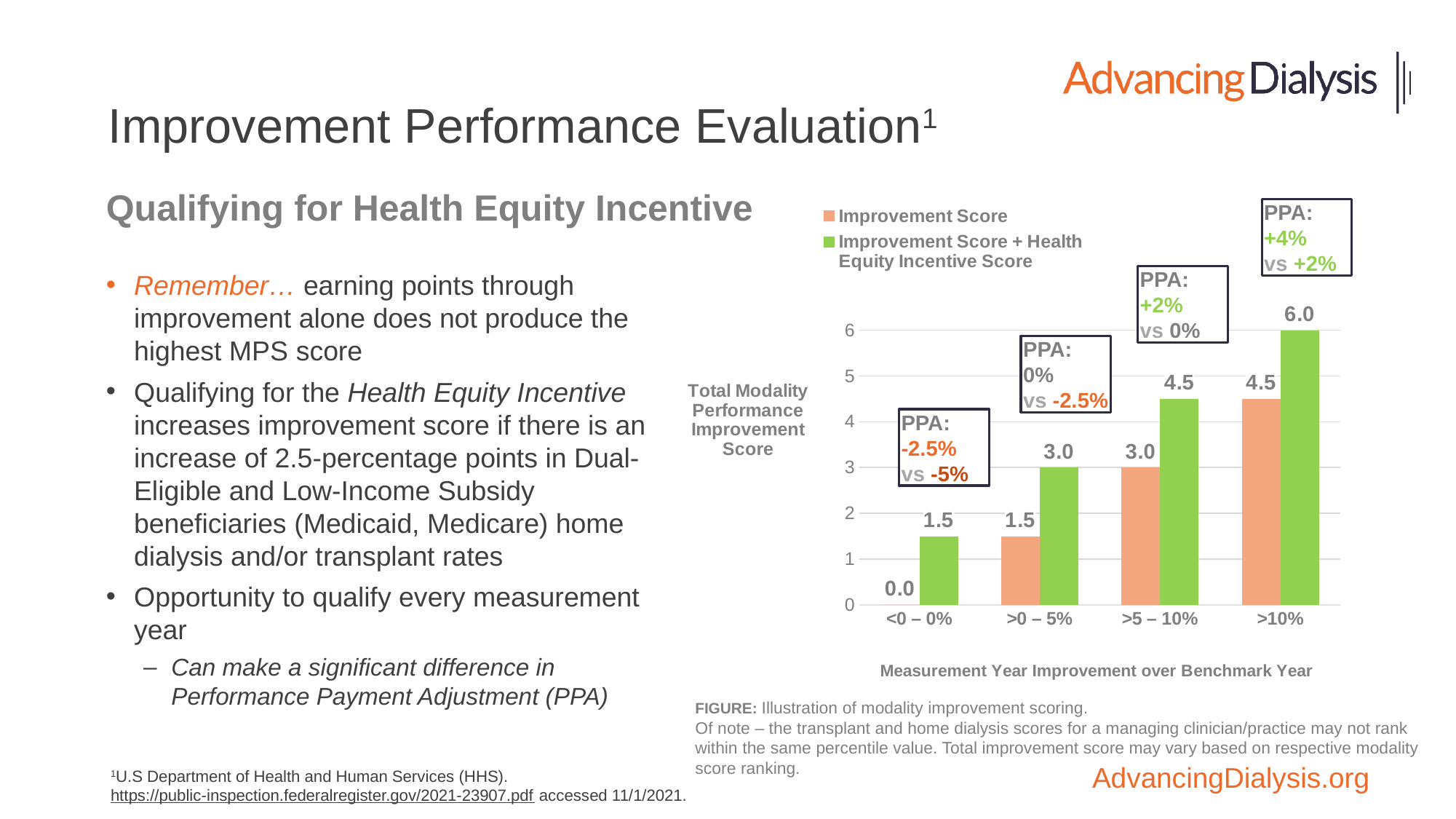

# Improvement Performance Evaluation1

### Chart

| Category | Improvement Score | Improvement Score + Health Equity Incentive Score |
|---|---|---|
| <0 – 0% | 0.0 | 1.5 |
| >0 – 5% | 1.5 | 3.0 |
| >5 – 10% | 3.0 | 4.5 |
| >10% | 4.5 | 6.0 |
Qualifying for Health Equity Incentive
PPA:
+4%
vs +2%
Remember… earning points through improvement alone does not produce the highest MPS score
Qualifying for the Health Equity Incentive increases improvement score if there is an increase of 2.5-percentage points in Dual-Eligible and Low-Income Subsidy beneficiaries (Medicaid, Medicare) home dialysis and/or transplant rates
Opportunity to qualify every measurement year
Can make a significant difference in Performance Payment Adjustment (PPA)
PPA:
+2%
vs 0%
PPA:
0%
vs -2.5%
PPA:
-2.5%
vs -5%
FIGURE: Illustration of modality improvement scoring.
Of note – the transplant and home dialysis scores for a managing clinician/practice may not rank within the same percentile value. Total improvement score may vary based on respective modality score ranking.
1U.S Department of Health and Human Services (HHS). https://public-inspection.federalregister.gov/2021-23907.pdf accessed 11/1/2021.